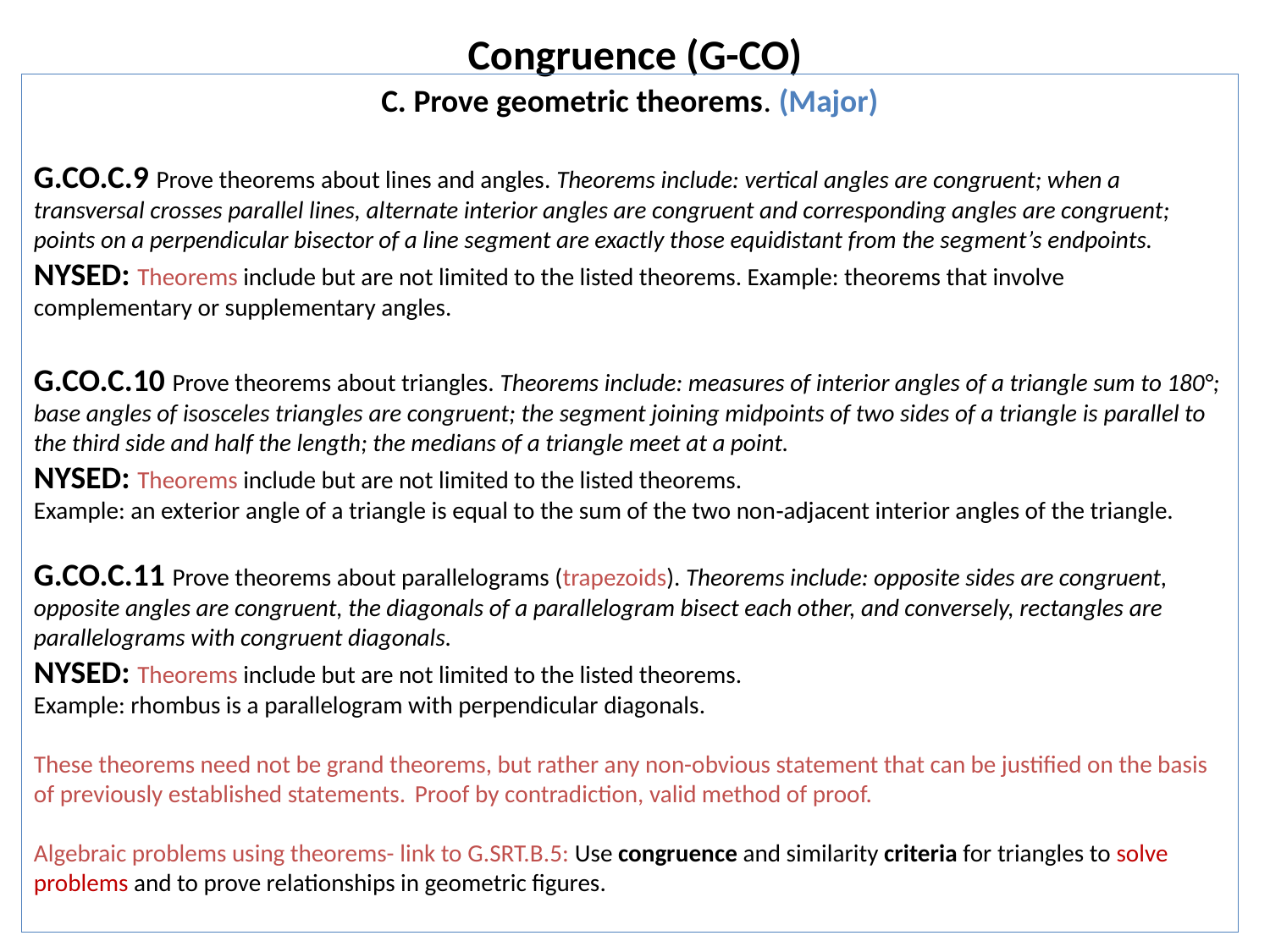

Congruence (G-CO)
C. Prove geometric theorems. (Major)

G.CO.C.9 Prove theorems about lines and angles. Theorems include: vertical angles are congruent; when a transversal crosses parallel lines, alternate interior angles are congruent and corresponding angles are congruent; points on a perpendicular bisector of a line segment are exactly those equidistant from the segment’s endpoints.
NYSED: Theorems include but are not limited to the listed theorems. Example: theorems that involve complementary or supplementary angles.

G.CO.C.10 Prove theorems about triangles. Theorems include: measures of interior angles of a triangle sum to 180°; base angles of isosceles triangles are congruent; the segment joining midpoints of two sides of a triangle is parallel to the third side and half the length; the medians of a triangle meet at a point.
NYSED: Theorems include but are not limited to the listed theorems.
Example: an exterior angle of a triangle is equal to the sum of the two non‐adjacent interior angles of the triangle.

G.CO.C.11 Prove theorems about parallelograms (trapezoids). Theorems include: opposite sides are congruent, opposite angles are congruent, the diagonals of a parallelogram bisect each other, and conversely, rectangles are parallelograms with congruent diagonals.
NYSED: Theorems include but are not limited to the listed theorems.
Example: rhombus is a parallelogram with perpendicular diagonals.

These theorems need not be grand theorems, but rather any non-obvious statement that can be justified on the basis of previously established statements. 	Proof by contradiction, valid method of proof.

Algebraic problems using theorems- link to G.SRT.B.5: Use congruence and similarity criteria for triangles to solve problems and to prove relationships in geometric figures.